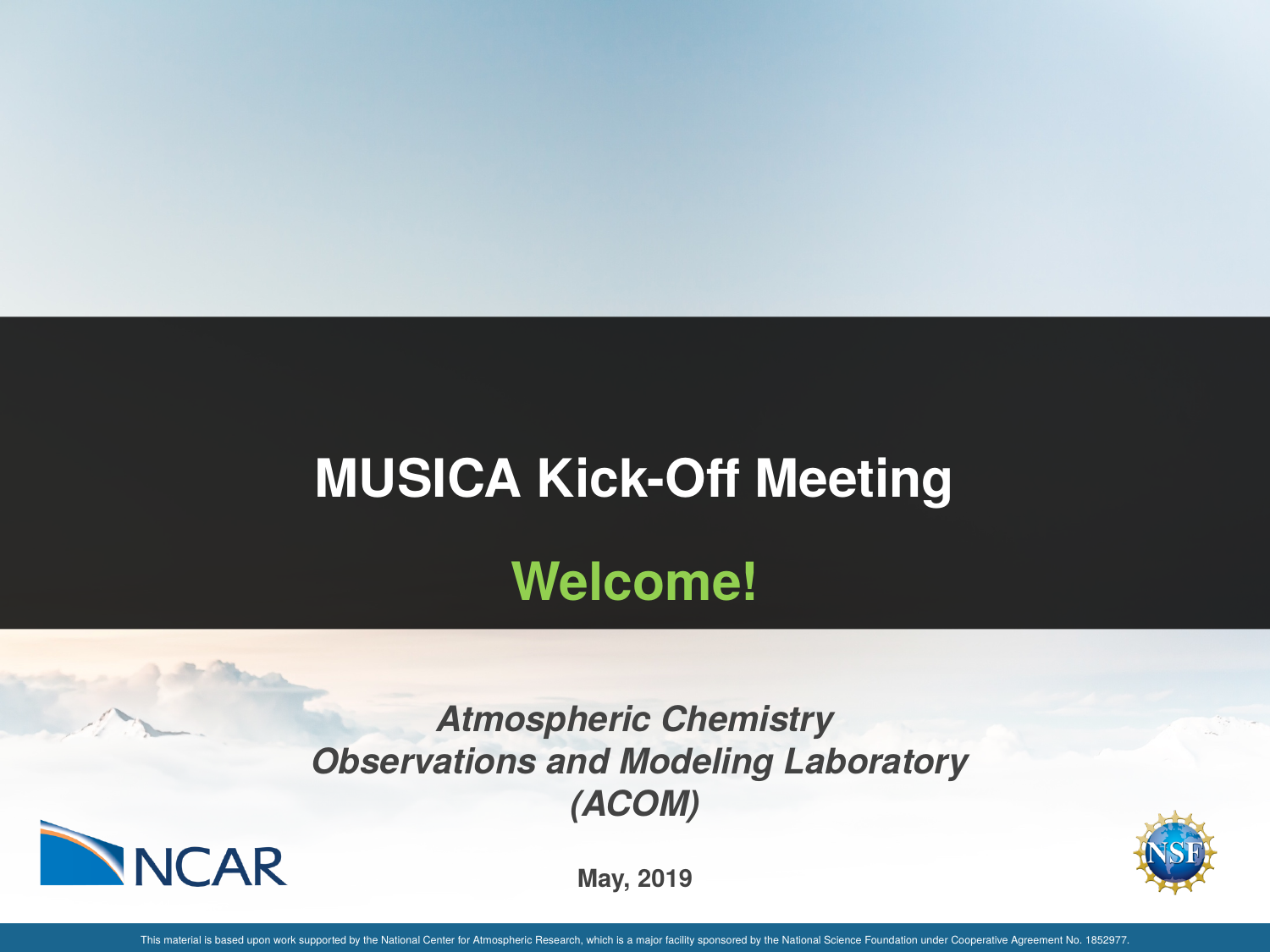

MUSICA Kick-Off Meeting

Welcome!

Atmospheric Chemistry
 Observations and Modeling Laboratory (ACOM)
May, 2019